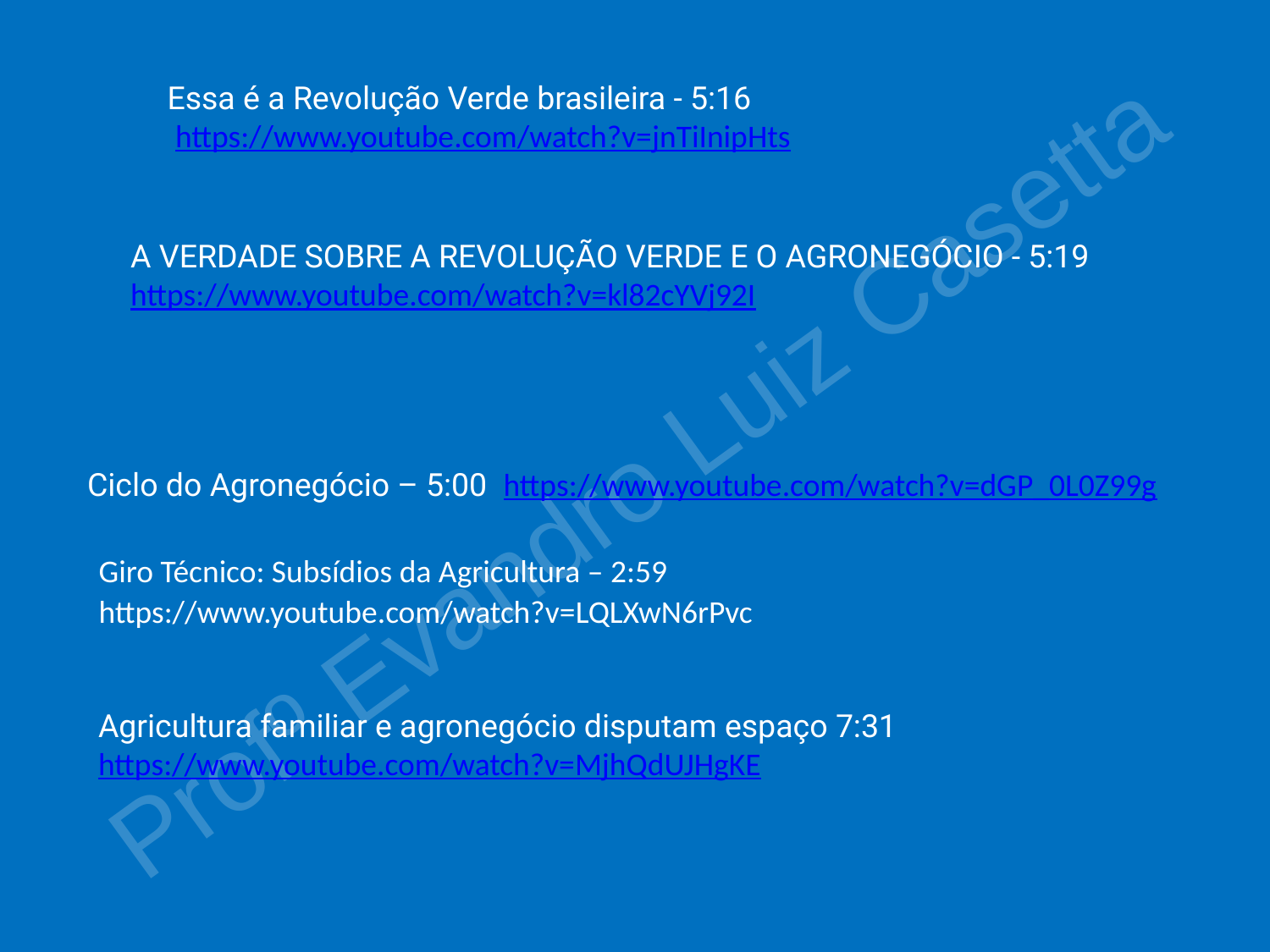

Essa é a Revolução Verde brasileira - 5:16
 https://www.youtube.com/watch?v=jnTiInipHts
A VERDADE SOBRE A REVOLUÇÃO VERDE E O AGRONEGÓCIO - 5:19  https://www.youtube.com/watch?v=kl82cYVj92I
Ciclo do Agronegócio – 5:00  https://www.youtube.com/watch?v=dGP_0L0Z99g
Giro Técnico: Subsídios da Agricultura – 2:59 https://www.youtube.com/watch?v=LQLXwN6rPvc
Agricultura familiar e agronegócio disputam espaço 7:31 https://www.youtube.com/watch?v=MjhQdUJHgKE